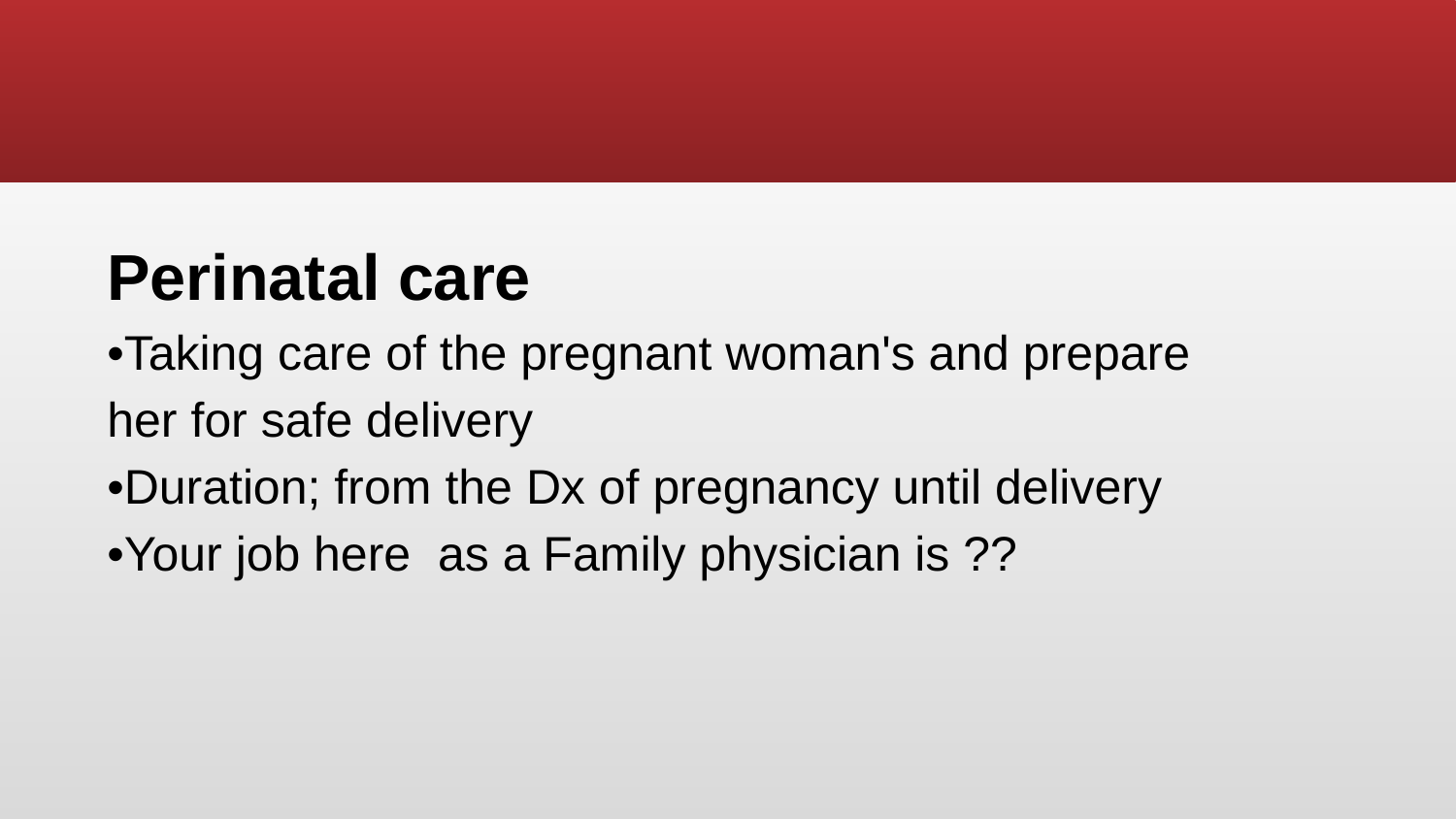

#
Perinatal care
•Taking care of the pregnant woman's and prepare her for safe delivery
•Duration; from the Dx of pregnancy until delivery
•Your job here  as a Family physician is ??